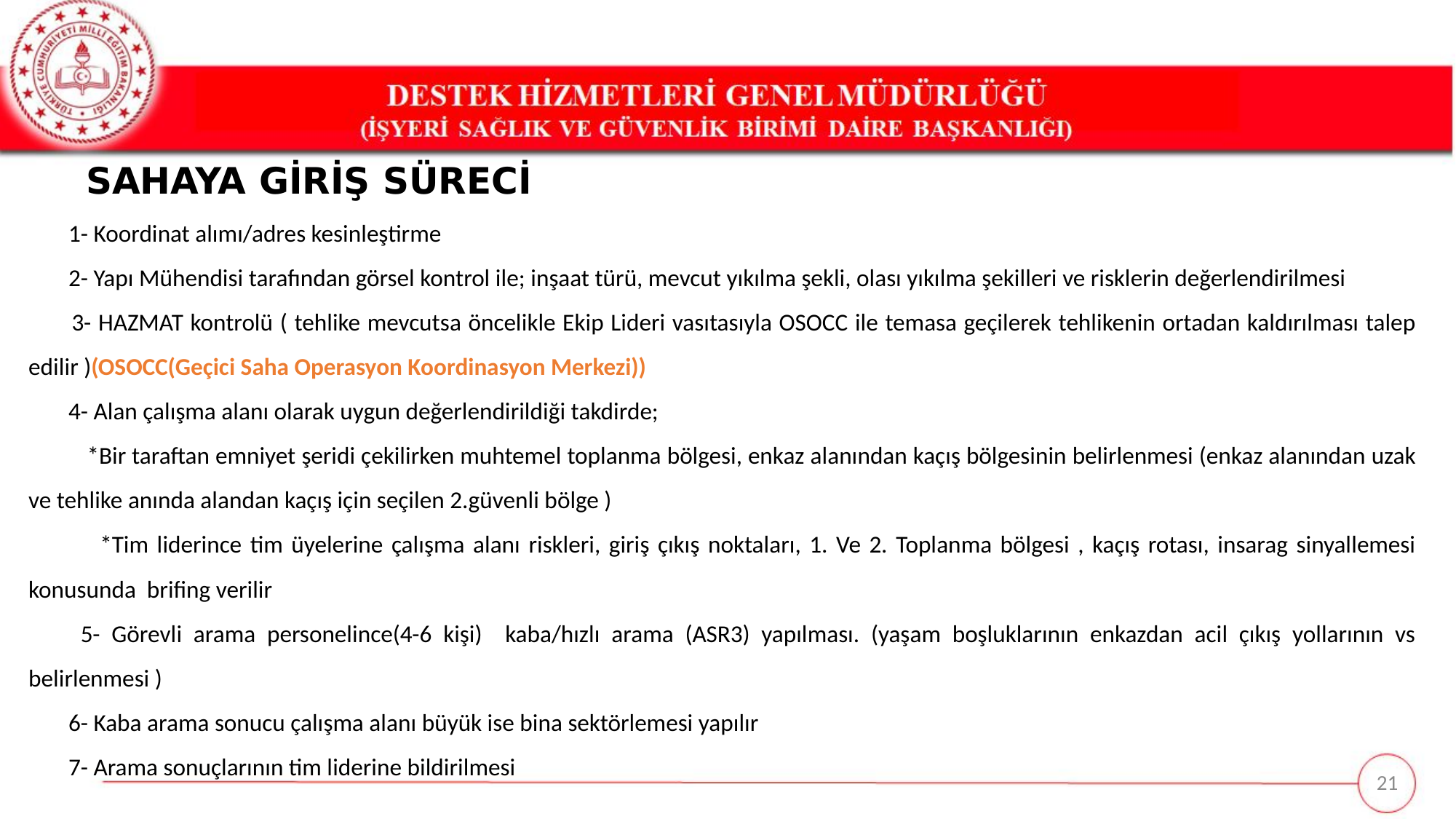

SAHAYA GİRİŞ SÜRECİ
  1- Koordinat alımı/adres kesinleştirme
  2- Yapı Mühendisi tarafından görsel kontrol ile; inşaat türü, mevcut yıkılma şekli, olası yıkılma şekilleri ve risklerin değerlendirilmesi
  3- HAZMAT kontrolü ( tehlike mevcutsa öncelikle Ekip Lideri vasıtasıyla OSOCC ile temasa geçilerek tehlikenin ortadan kaldırılması talep edilir )(OSOCC(Geçici Saha Operasyon Koordinasyon Merkezi))
  4- Alan çalışma alanı olarak uygun değerlendirildiği takdirde;
     *Bir taraftan emniyet şeridi çekilirken muhtemel toplanma bölgesi, enkaz alanından kaçış bölgesinin belirlenmesi (enkaz alanından uzak ve tehlike anında alandan kaçış için seçilen 2.güvenli bölge )
     *Tim liderince tim üyelerine çalışma alanı riskleri, giriş çıkış noktaları, 1. Ve 2. Toplanma bölgesi , kaçış rotası, insarag sinyallemesi konusunda  brifing verilir
  5- Görevli arama personelince(4-6 kişi)  kaba/hızlı arama (ASR3) yapılması. (yaşam boşluklarının enkazdan acil çıkış yollarının vs belirlenmesi )
  6- Kaba arama sonucu çalışma alanı büyük ise bina sektörlemesi yapılır
  7- Arama sonuçlarının tim liderine bildirilmesi
21